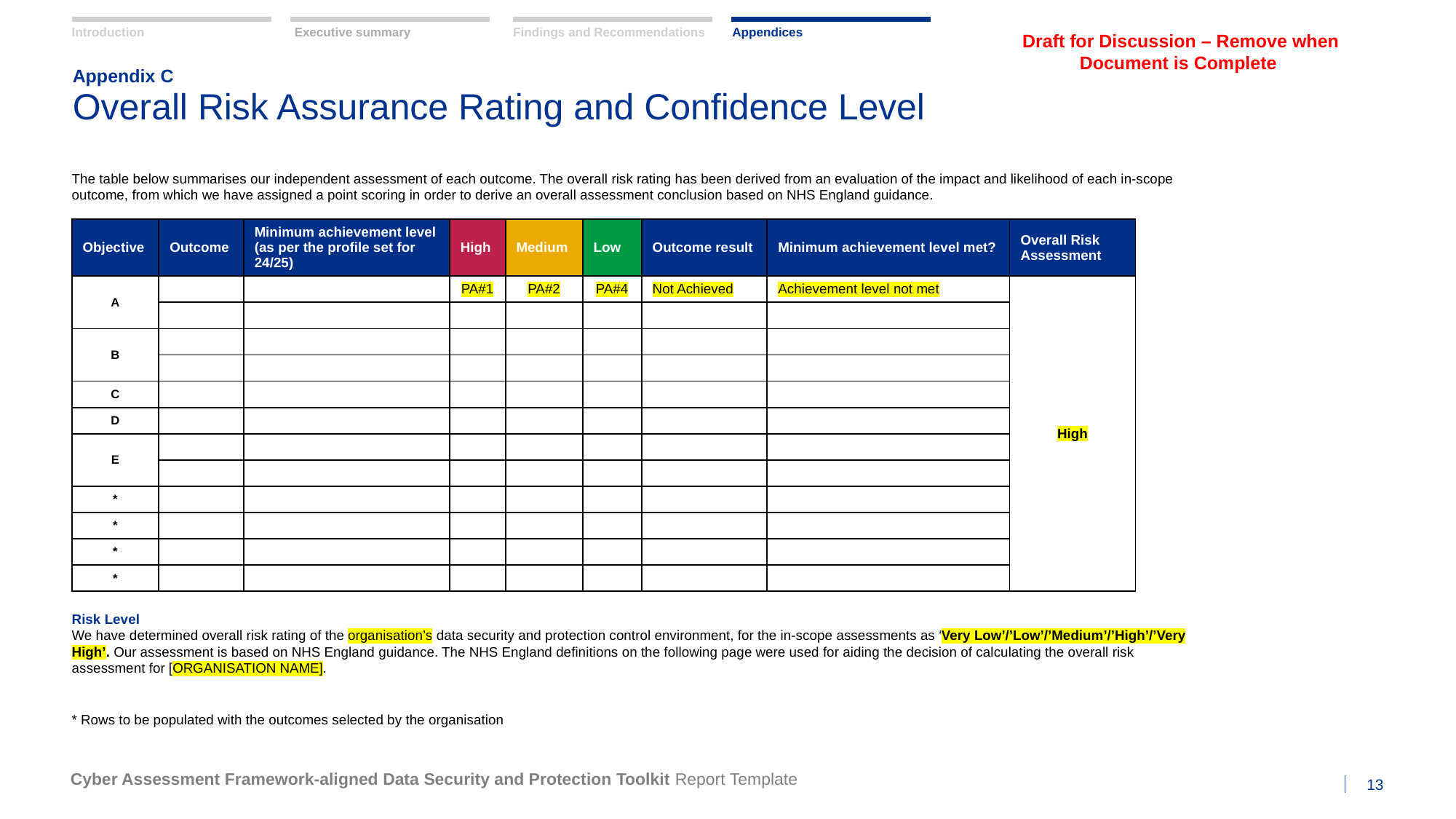

Draft for Discussion – Remove when Document is Complete
Findings and Recommendations
Appendices
Introduction
Executive summary
Appendix C
# Overall Risk Assurance Rating and Confidence Level
The table below summarises our independent assessment of each outcome. The overall risk rating has been derived from an evaluation of the impact and likelihood of each in-scope outcome, from which we have assigned a point scoring in order to derive an overall assessment conclusion based on NHS England guidance.

Risk Level
We have determined overall risk rating of the organisation’s data security and protection control environment, for the in-scope assessments as ‘Very Low’/’Low’/’Medium’/’High’/’Very High’. Our assessment is based on NHS England guidance. The NHS England definitions on the following page were used for aiding the decision of calculating the overall risk assessment for [ORGANISATION NAME].

* Rows to be populated with the outcomes selected by the organisation

| Objective | Outcome | Minimum achievement level (as per the profile set for 24/25) | High | Medium | Low | Outcome result | Minimum achievement level met? | Overall Risk Assessment |
| --- | --- | --- | --- | --- | --- | --- | --- | --- |
| A |  |  | PA#1 | PA#2 | PA#4 | Not Achieved | Achievement level not met | High |
|  |  |  |  |  |  |  |  |  |
| B |  |  |  |  |  |  |  |  |
|  |  |  |  |  |  |  |  |  |
| C |  |  |  |  |  |  |  |  |
| D |  |  |  |  |  |  |  |  |
| E |  |  |  |  |  |  |  |  |
|  |  |  |  |  |  |  |  |  |
| \* |  |  |  |  |  |  |  |  |
| \* |  |  |  |  |  |  |  |  |
| \* |  |  |  |  |  |  |  |  |
| \* |  |  |  |  |  |  |  |  |